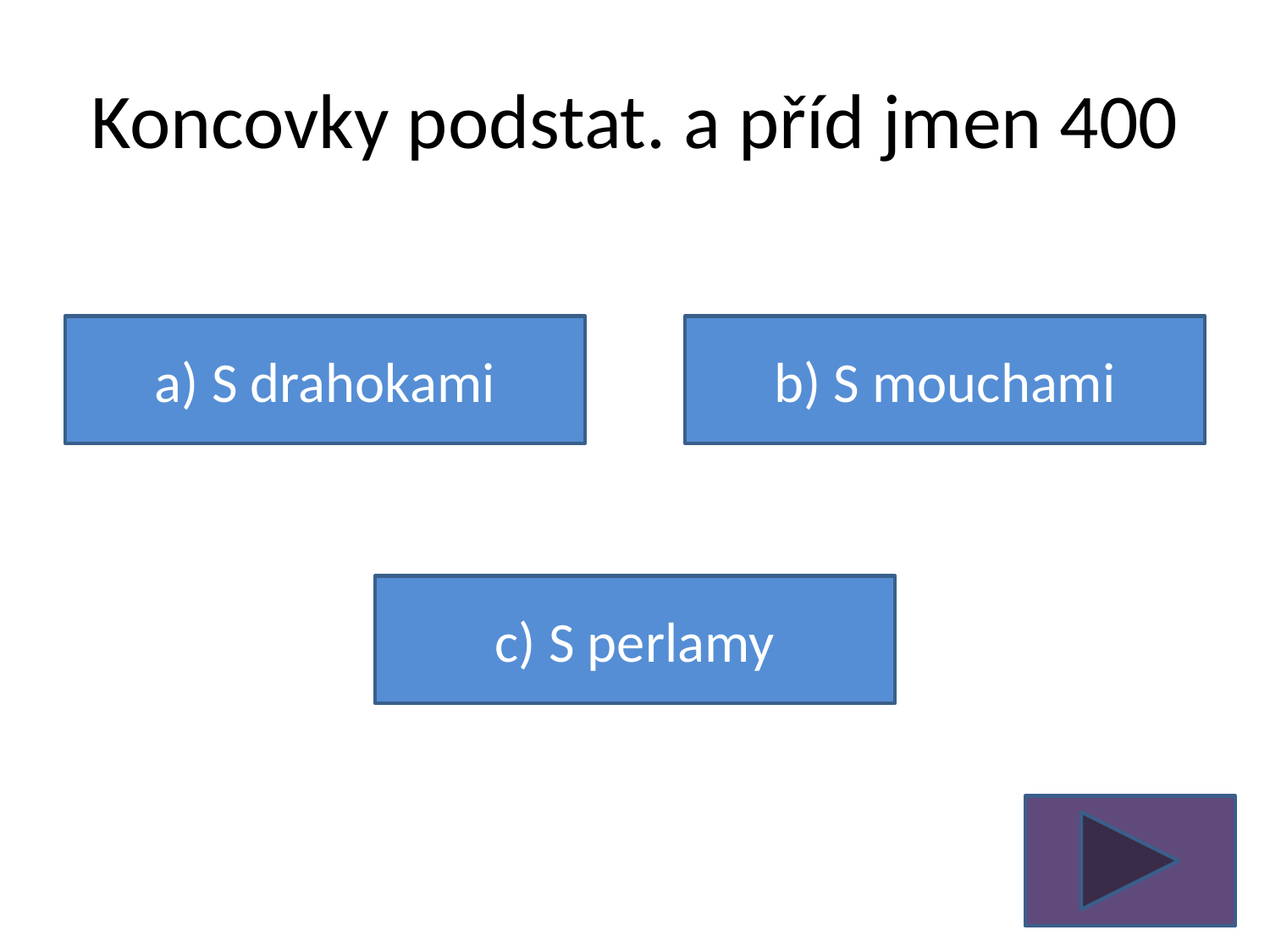

# Koncovky podstat. a příd jmen 400

a) S drahokami
b) S mouchami
c) S perlamy